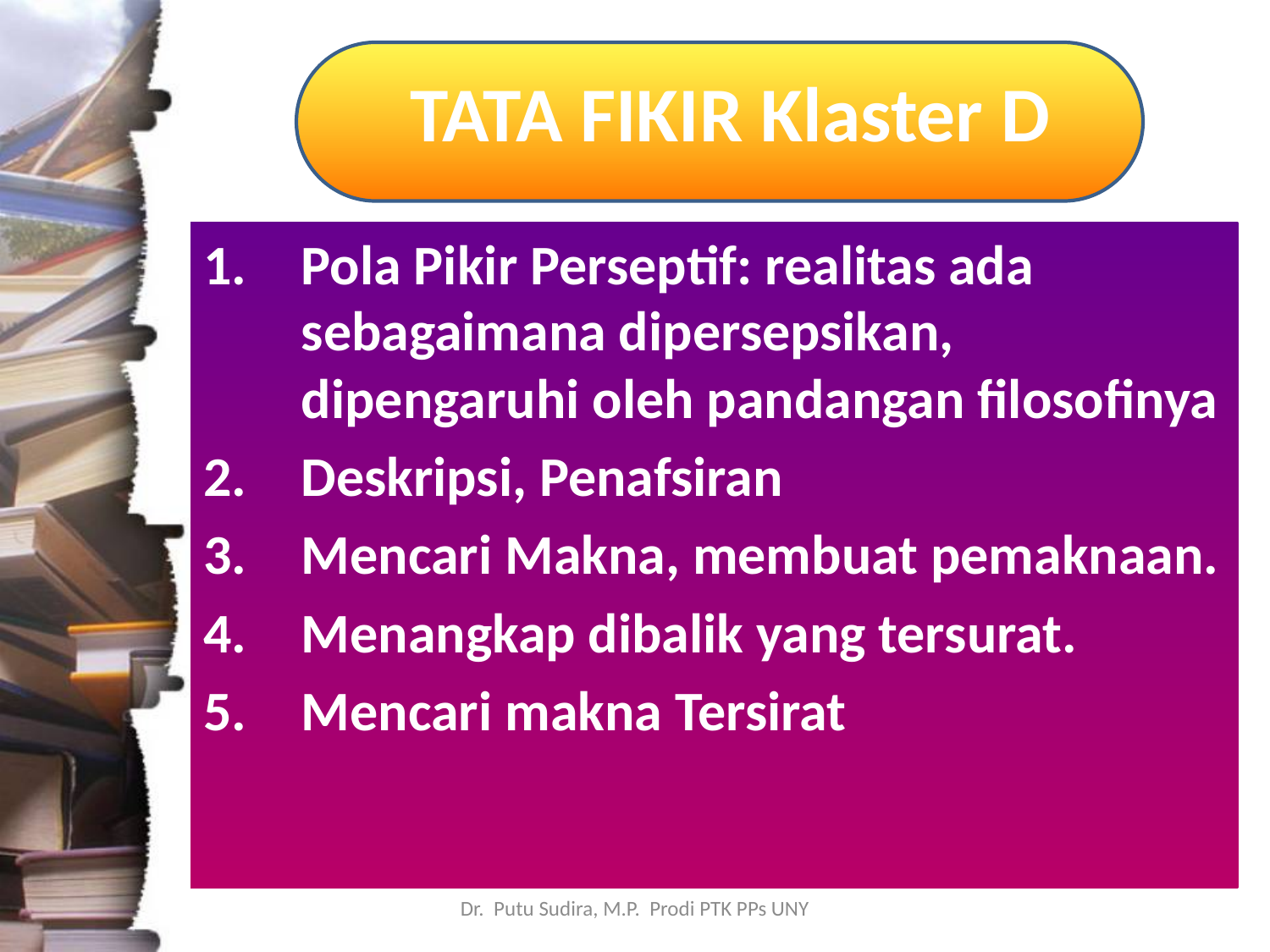

# TATA FIKIR Klaster D
Pola Pikir Perseptif: realitas ada sebagaimana dipersepsikan, dipengaruhi oleh pandangan filosofinya
Deskripsi, Penafsiran
Mencari Makna, membuat pemaknaan.
Menangkap dibalik yang tersurat.
Mencari makna Tersirat
Dr.  Putu Sudira, M.P.  Prodi PTK PPs UNY